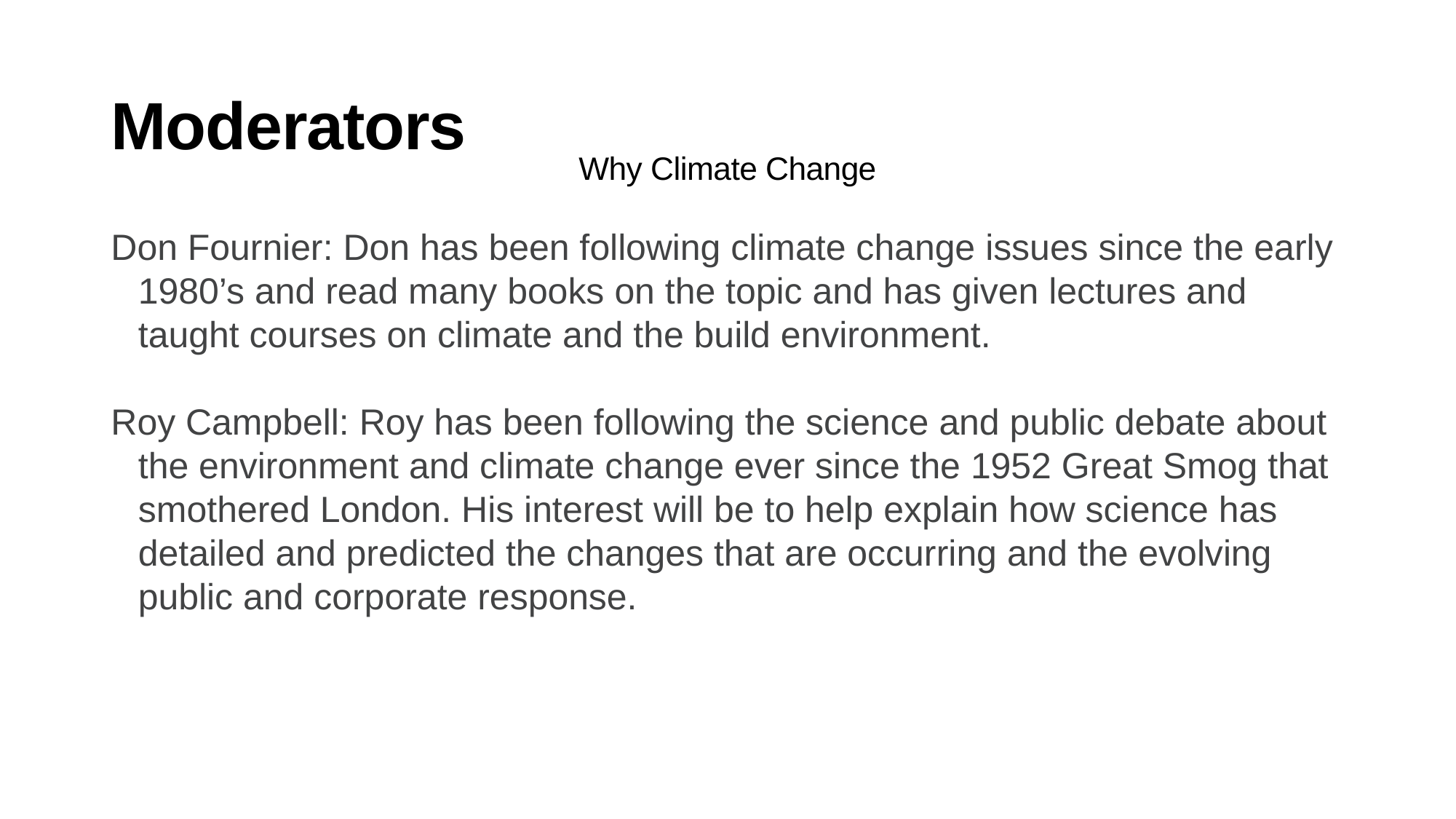

# Moderators
Why Climate Change
Don Fournier: Don has been following climate change issues since the early 1980’s and read many books on the topic and has given lectures and taught courses on climate and the build environment.

Roy Campbell: Roy has been following the science and public debate about the environment and climate change ever since the 1952 Great Smog that smothered London. His interest will be to help explain how science has detailed and predicted the changes that are occurring and the evolving public and corporate response.